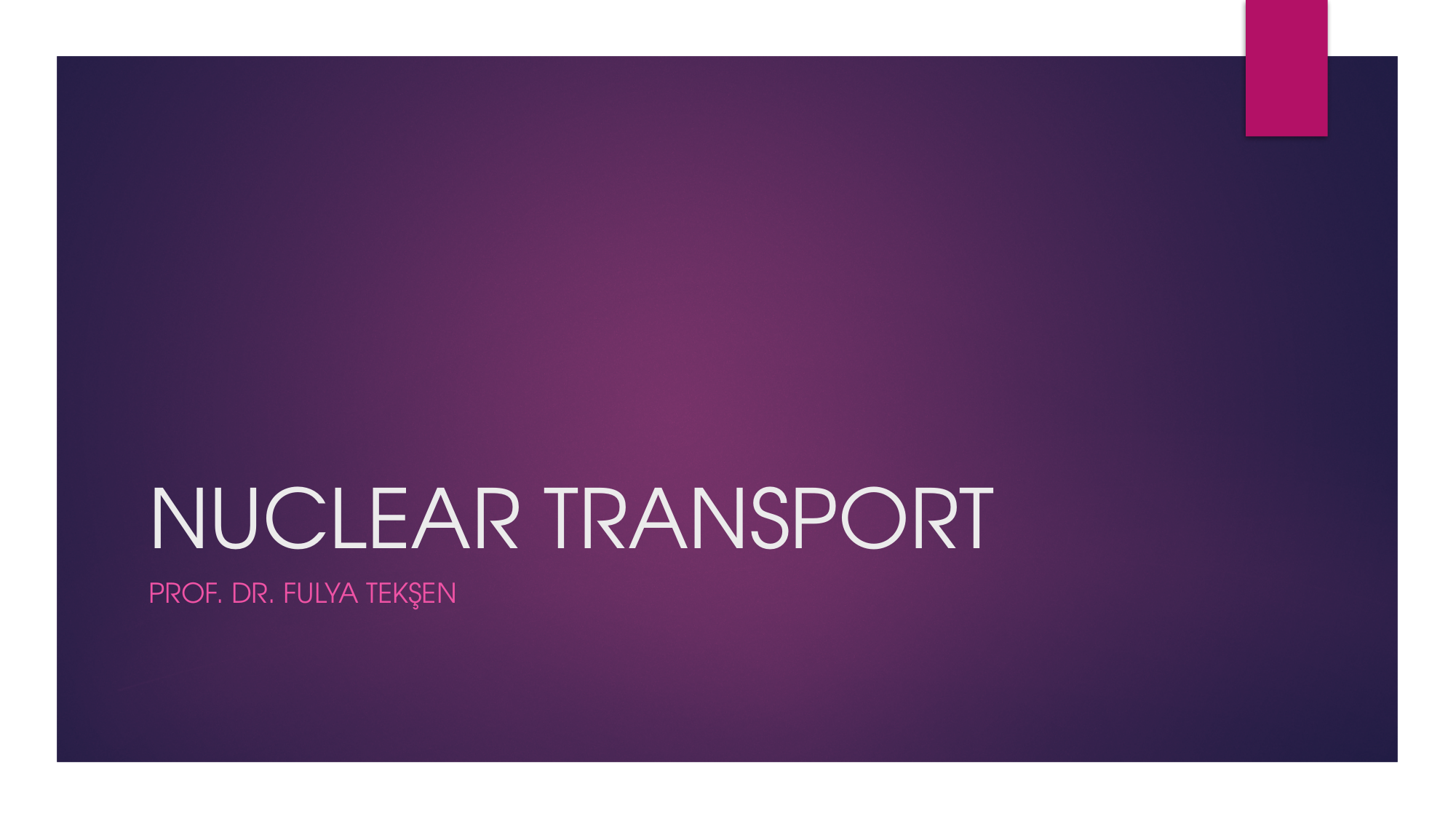

# NUCLEAR TRANSPORT
Prof. dr. Fulya Tekşen